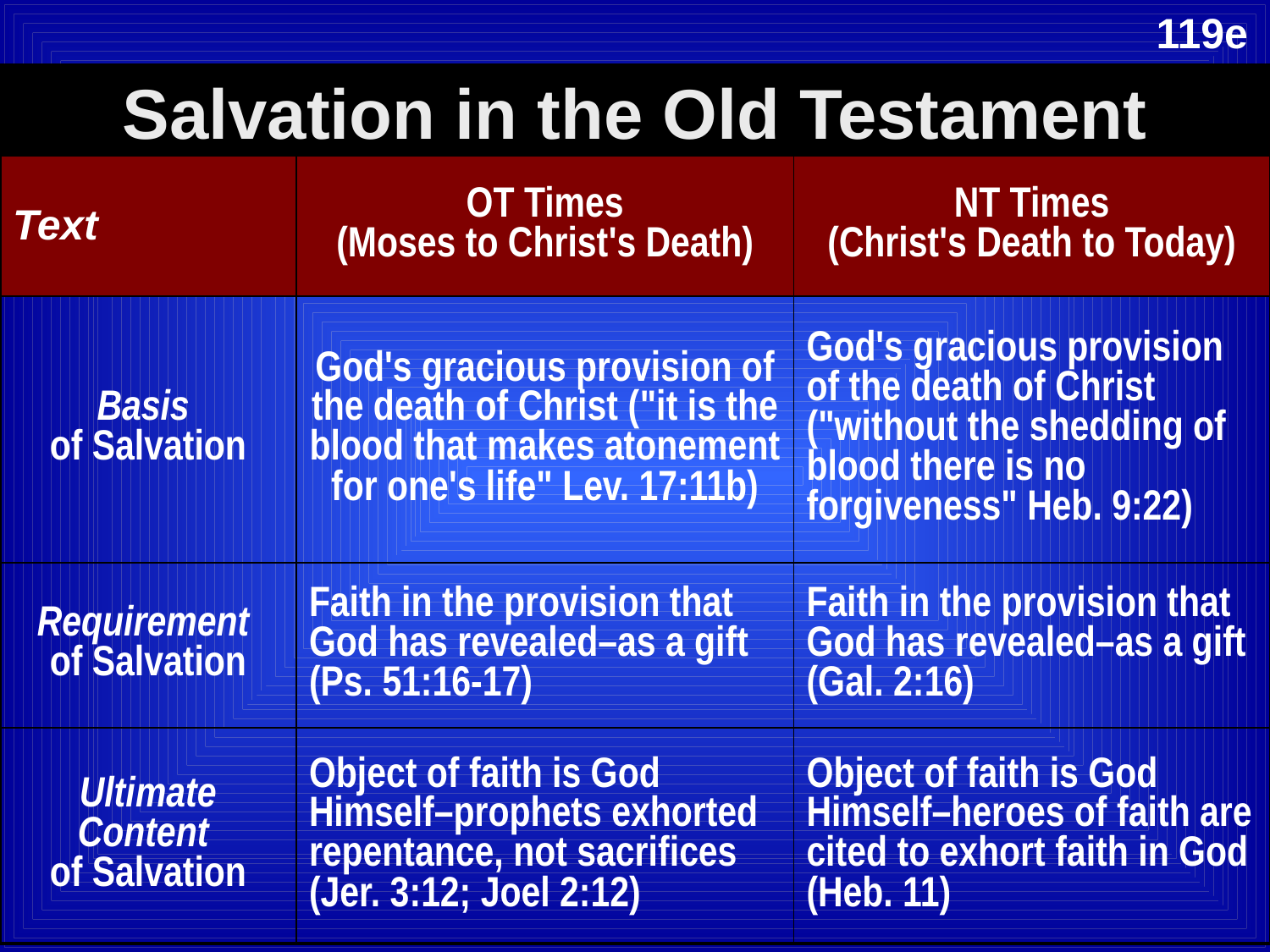

119e
Salvation in the Old Testament
| Text | OT Times (Moses to Christ's Death) | NT Times (Christ's Death to Today) |
| --- | --- | --- |
| Basis of Salvation | God's gracious provision of the death of Christ ("it is the blood that makes atonement for one's life" Lev. 17:11b) | God's gracious provision of the death of Christ ("without the shedding of blood there is no forgiveness" Heb. 9:22) |
| Requirement of Salvation | Faith in the provision that God has revealed–as a gift (Ps. 51:16-17) | Faith in the provision that God has revealed–as a gift (Gal. 2:16) |
| Ultimate Content of Salvation | Object of faith is God Himself–prophets exhorted repentance, not sacrifices (Jer. 3:12; Joel 2:12) | Object of faith is God Himself–heroes of faith are cited to exhort faith in God (Heb. 11) |